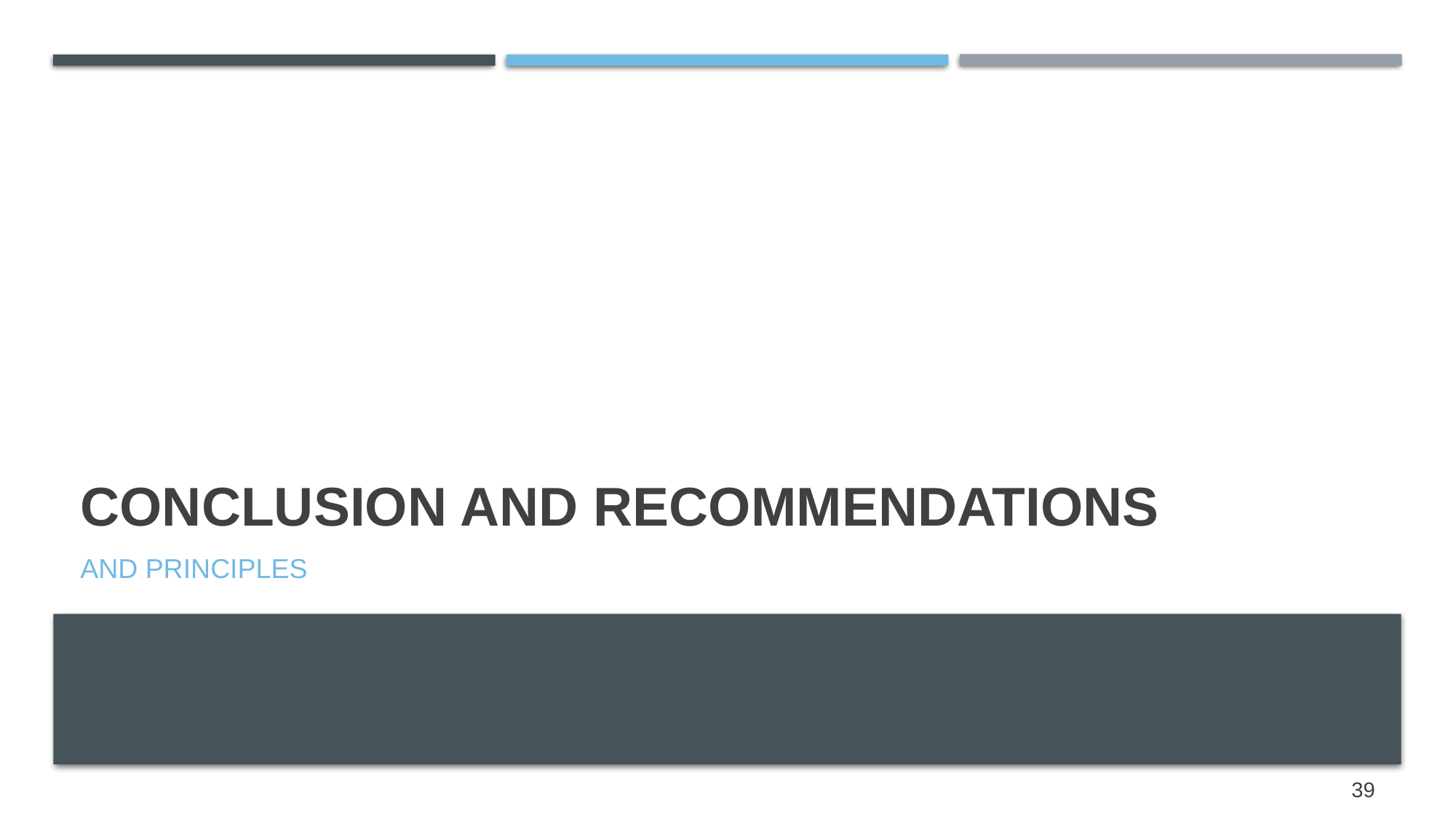

# Conclusion and recommendations
and principles
39